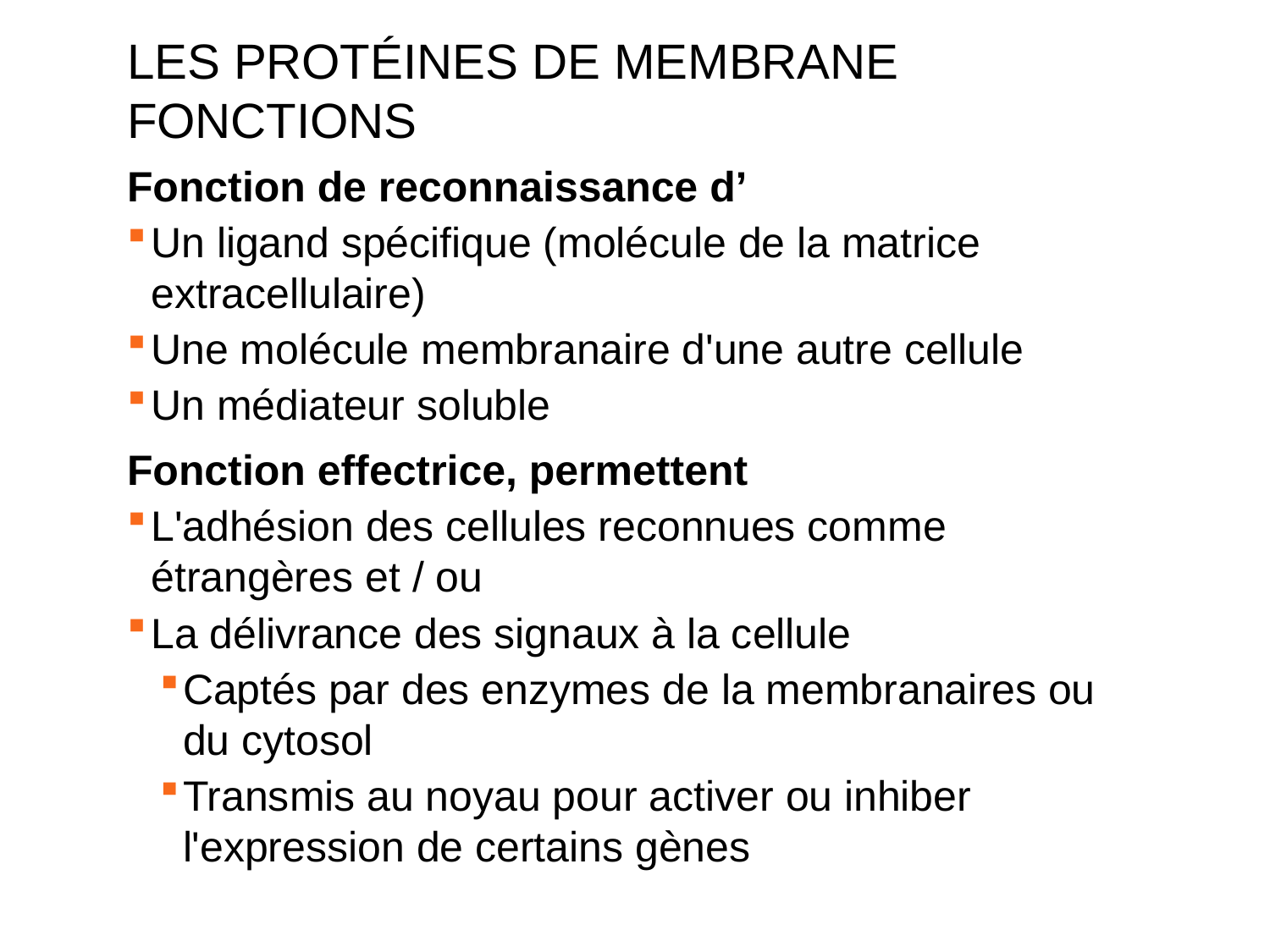

# Les protéines de membrane Fonctions
Fonction de reconnaissance d’
Un ligand spécifique (molécule de la matrice extracellulaire)
Une molécule membranaire d'une autre cellule
Un médiateur soluble
Fonction effectrice, permettent
L'adhésion des cellules reconnues comme étrangères et / ou
La délivrance des signaux à la cellule
Captés par des enzymes de la membranaires ou du cytosol
Transmis au noyau pour activer ou inhiber l'expression de certains gènes

10
Immunologie fondamentale par le Pr A GHAFFOUR